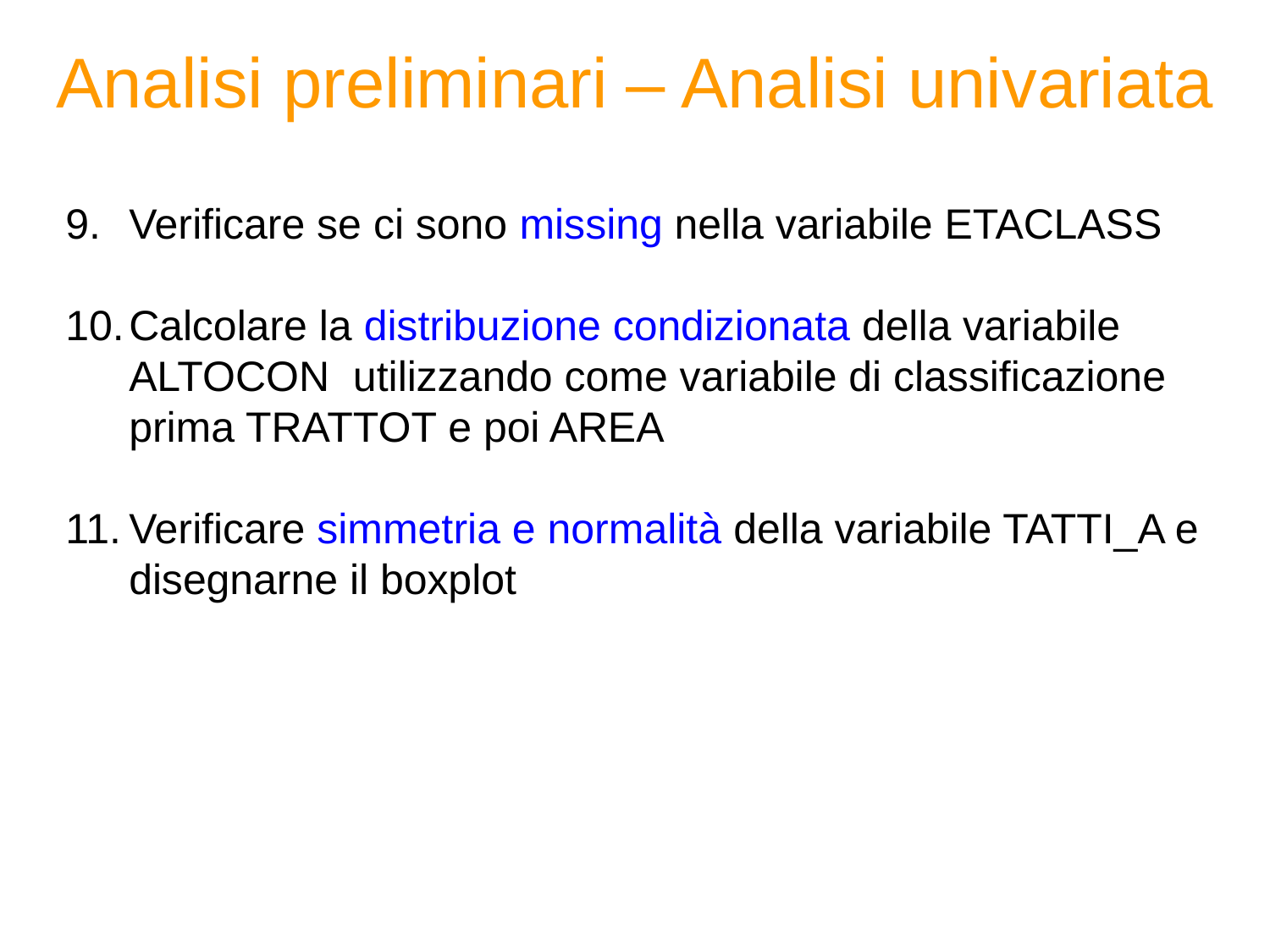

Analisi preliminari – Analisi univariata
Verificare se ci sono missing nella variabile ETACLASS

Calcolare la distribuzione condizionata della variabile ALTOCON  utilizzando come variabile di classificazione prima TRATTOT e poi AREA

Verificare simmetria e normalità della variabile TATTI_A e disegnarne il boxplot